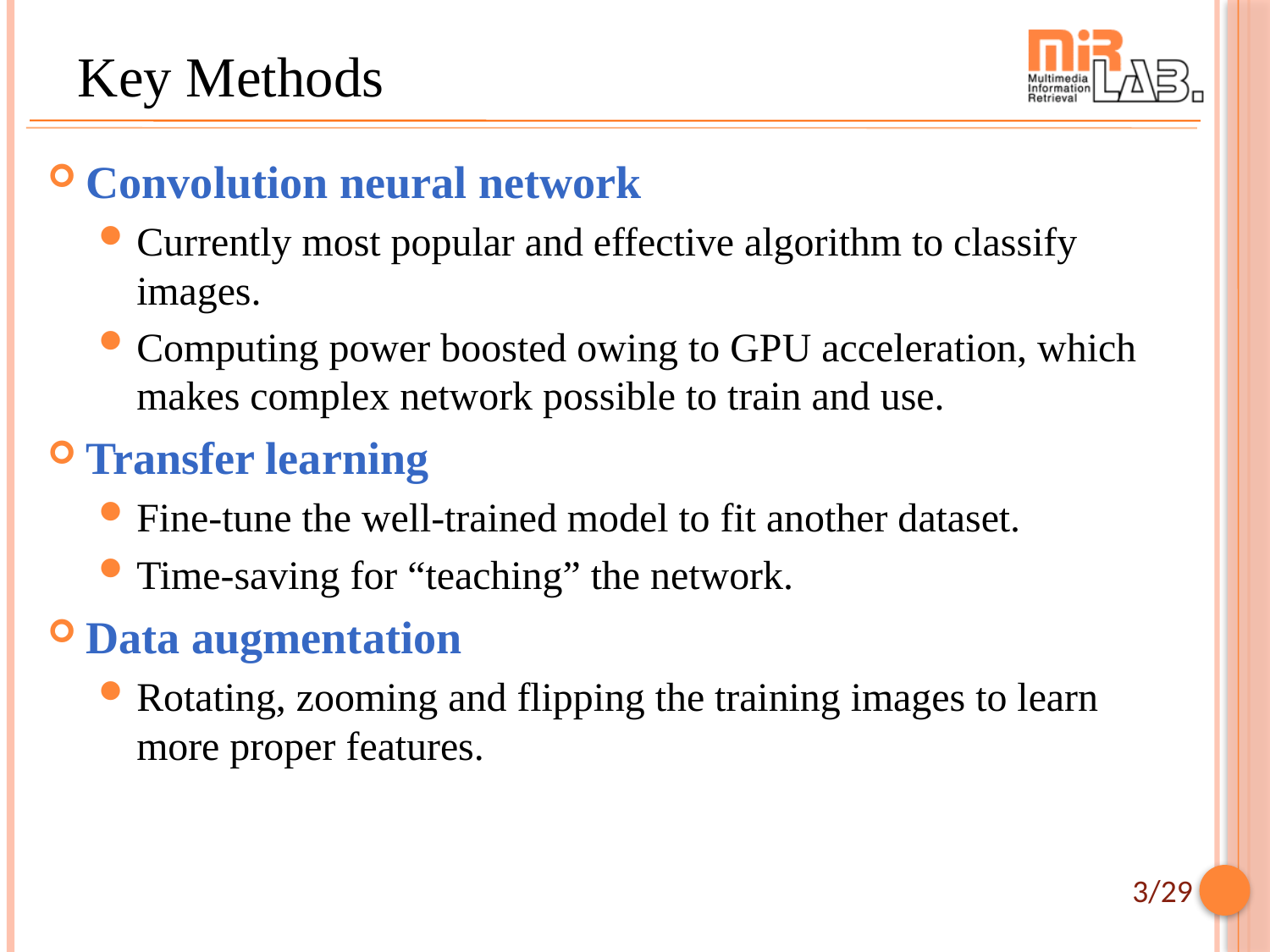

# Key Methods
Convolution neural network
Currently most popular and effective algorithm to classify images.
Computing power boosted owing to GPU acceleration, which makes complex network possible to train and use.
Transfer learning
Fine-tune the well-trained model to fit another dataset.
Time-saving for “teaching” the network.
Data augmentation
Rotating, zooming and flipping the training images to learn more proper features.